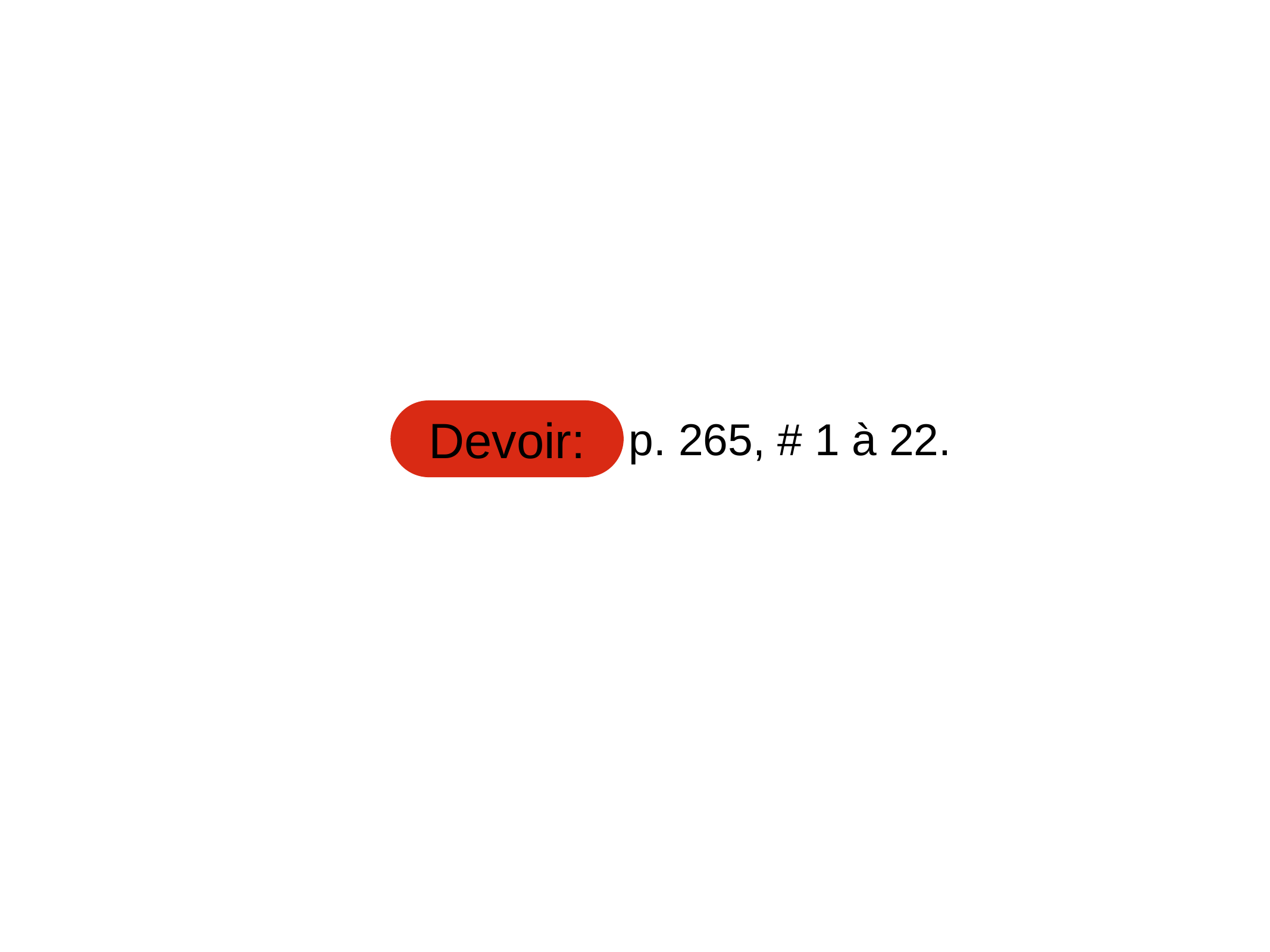

Devoir:
p. 265, # 1 à 22.